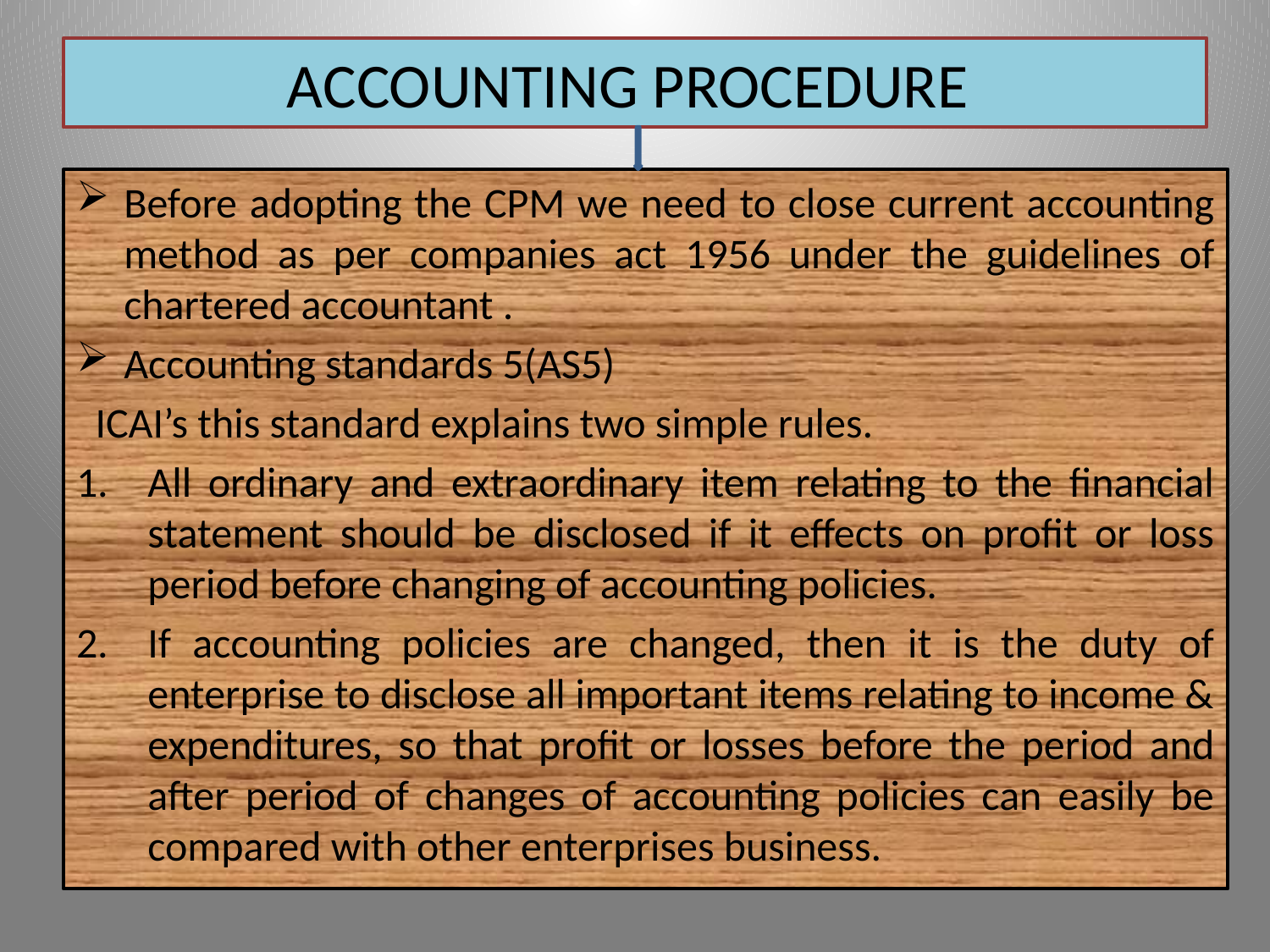

# ACCOUNTING PROCEDURE

Before adopting the CPM we need to close current accounting method as per companies act 1956 under the guidelines of chartered accountant .
Accounting standards 5(AS5)
  ICAI’s this standard explains two simple rules.
All ordinary and extraordinary item relating to the financial statement should be disclosed if it effects on profit or loss period before changing of accounting policies.
If accounting policies are changed, then it is the duty of enterprise to disclose all important items relating to income & expenditures, so that profit or losses before the period and after period of changes of accounting policies can easily be compared with other enterprises business.